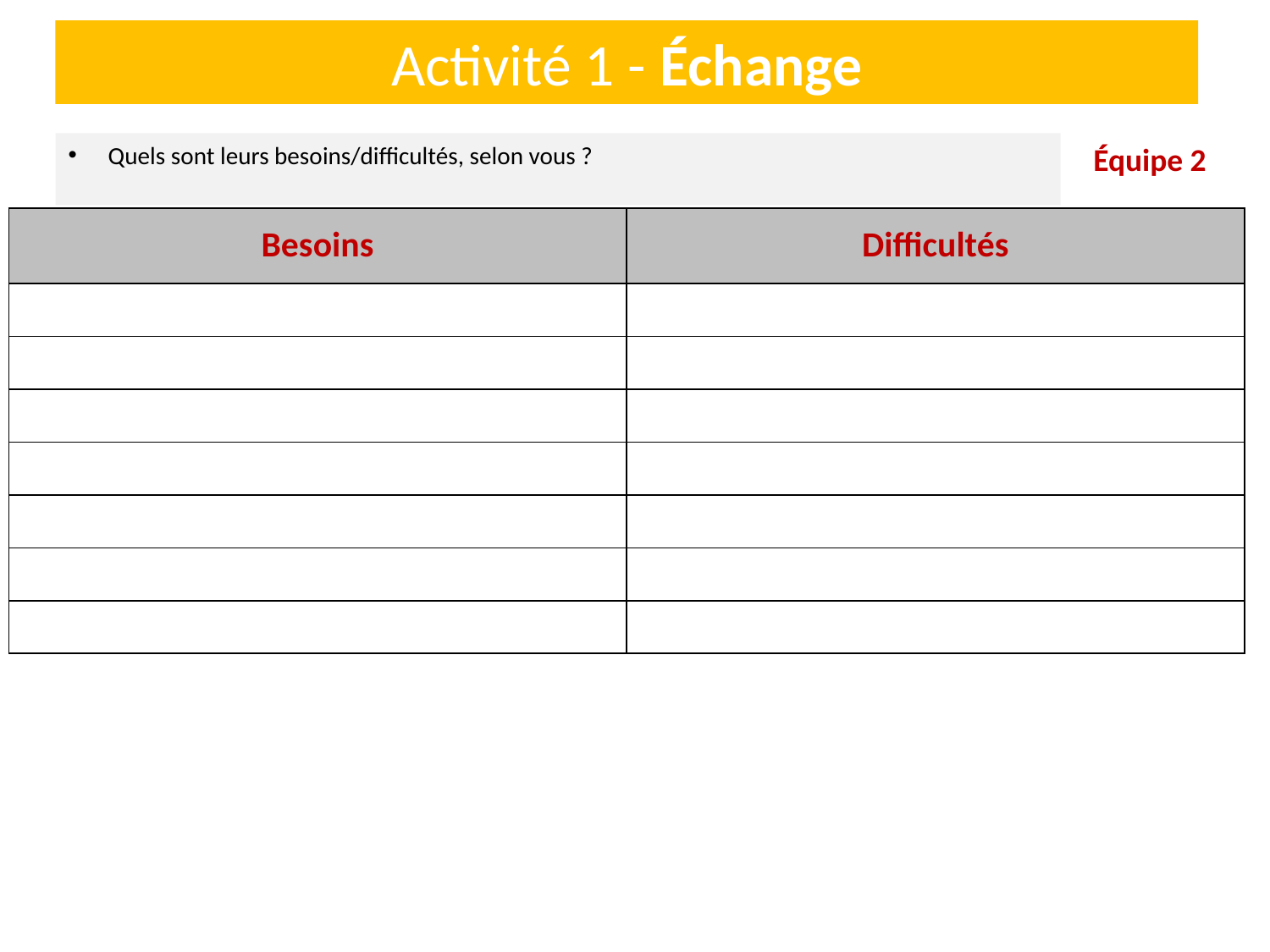

# Activité 1 - Échange
Quels sont leurs besoins/difficultés, selon vous ?

Équipe 2
| Besoins | Difficultés |
| --- | --- |
|  |  |
|  |  |
|  |  |
|  |  |
|  |  |
|  |  |
|  |  |